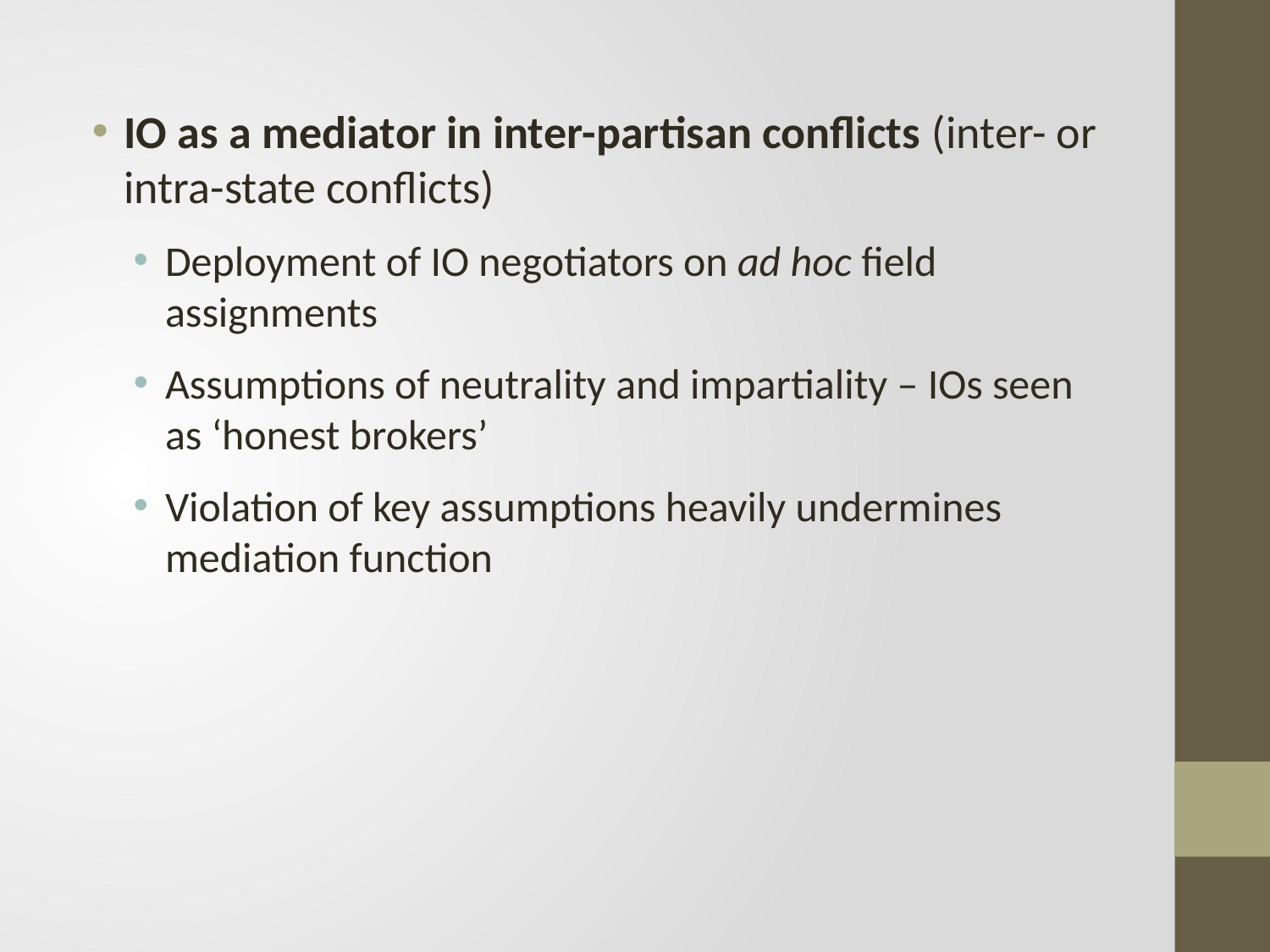

IO as a mediator in inter-partisan conflicts (inter- or intra-state conflicts)
Deployment of IO negotiators on ad hoc field assignments
Assumptions of neutrality and impartiality – IOs seen as ‘honest brokers’
Violation of key assumptions heavily undermines mediation function